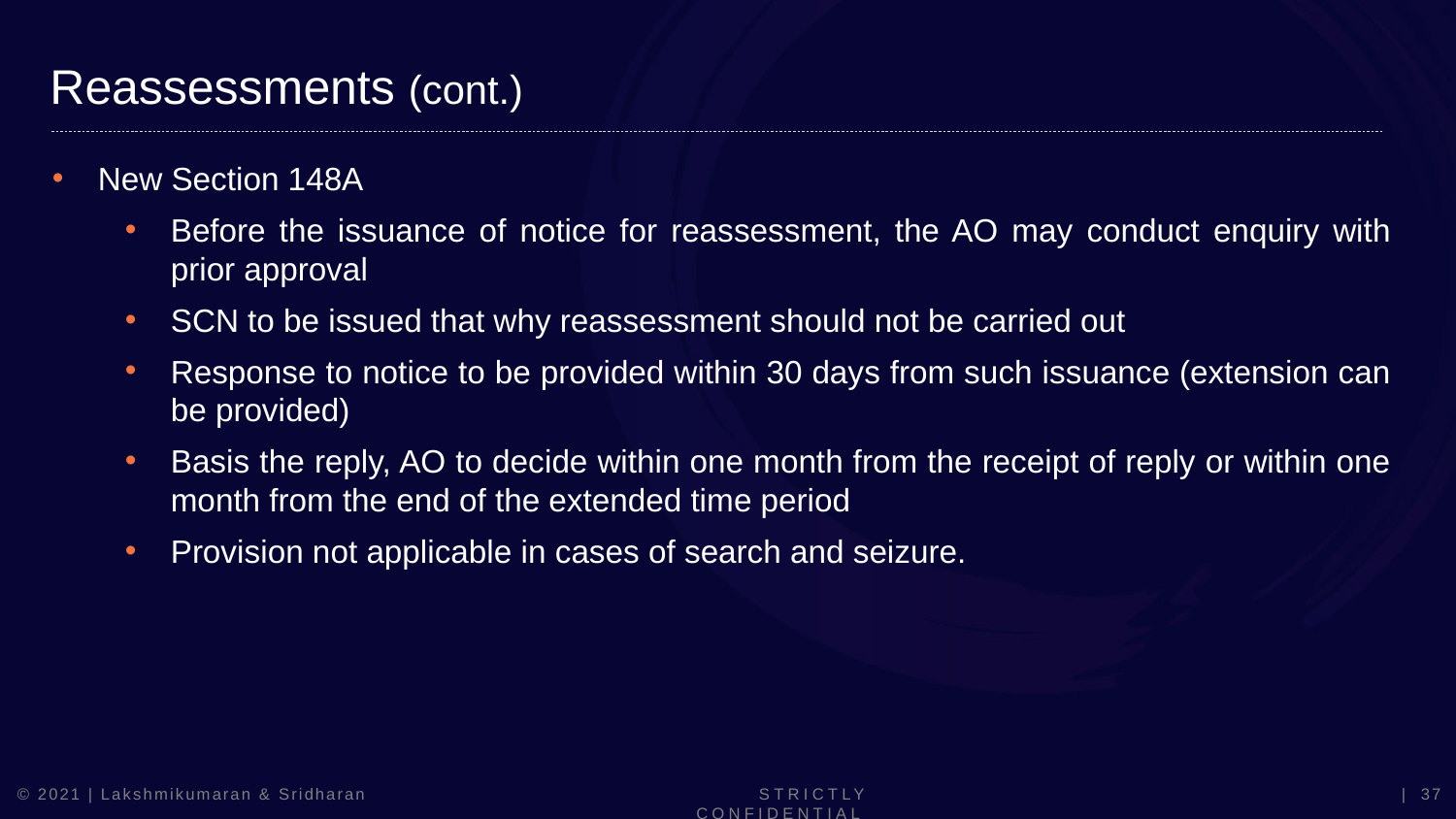

Reassessments (cont.)
New Section 148A
Before the issuance of notice for reassessment, the AO may conduct enquiry with prior approval
SCN to be issued that why reassessment should not be carried out
Response to notice to be provided within 30 days from such issuance (extension can be provided)
Basis the reply, AO to decide within one month from the receipt of reply or within one month from the end of the extended time period
Provision not applicable in cases of search and seizure.